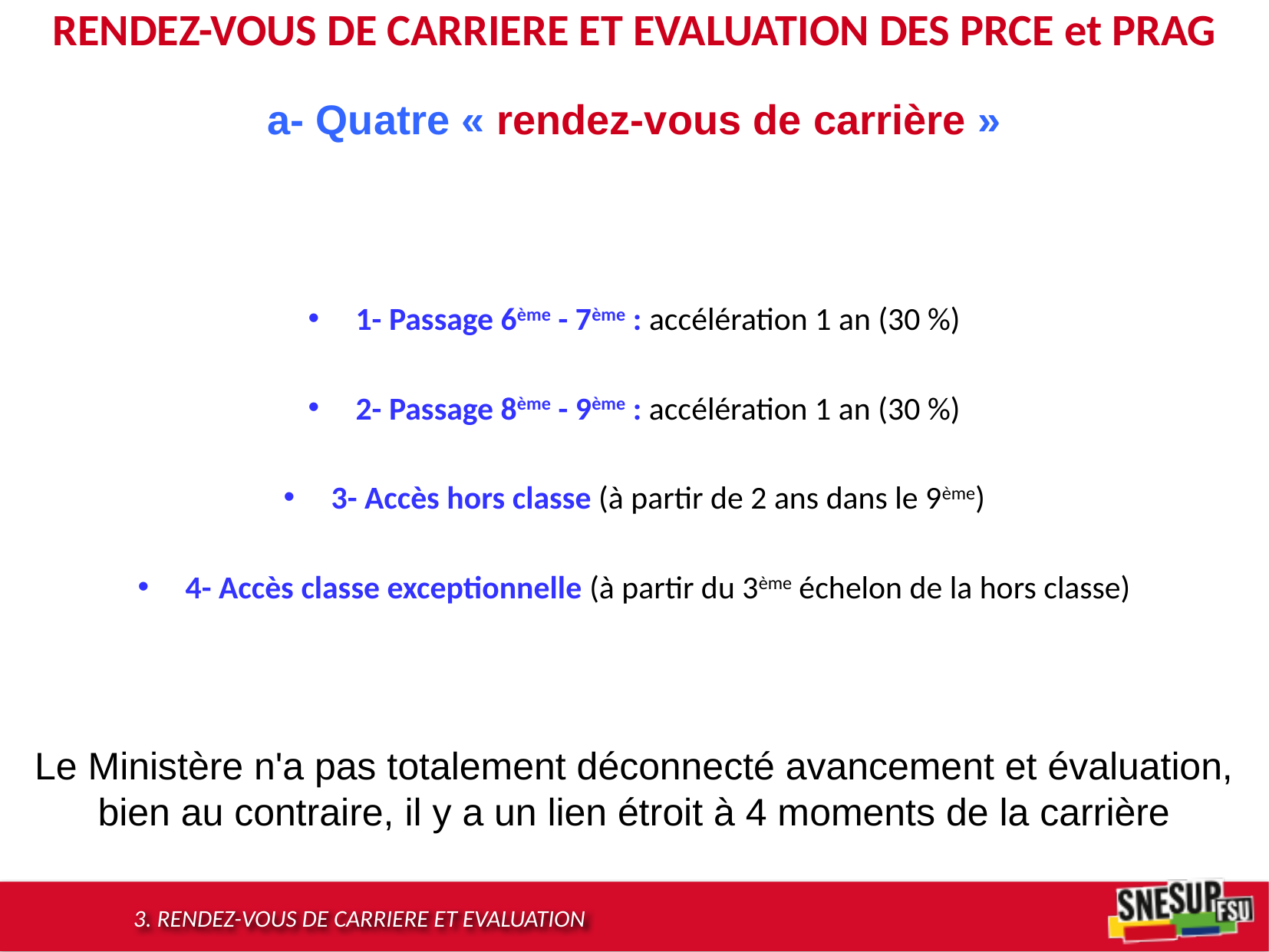

# RENDEZ-VOUS DE CARRIERE ET EVALUATION DES PRCE et PRAG
a- Quatre « rendez-vous de carrière »
1- Passage 6ème - 7ème : accélération 1 an (30 %)

2- Passage 8ème - 9ème : accélération 1 an (30 %)

3- Accès hors classe (à partir de 2 ans dans le 9ème)

4- Accès classe exceptionnelle (à partir du 3ème échelon de la hors classe)
Le Ministère n'a pas totalement déconnecté avancement et évaluation, bien au contraire, il y a un lien étroit à 4 moments de la carrière